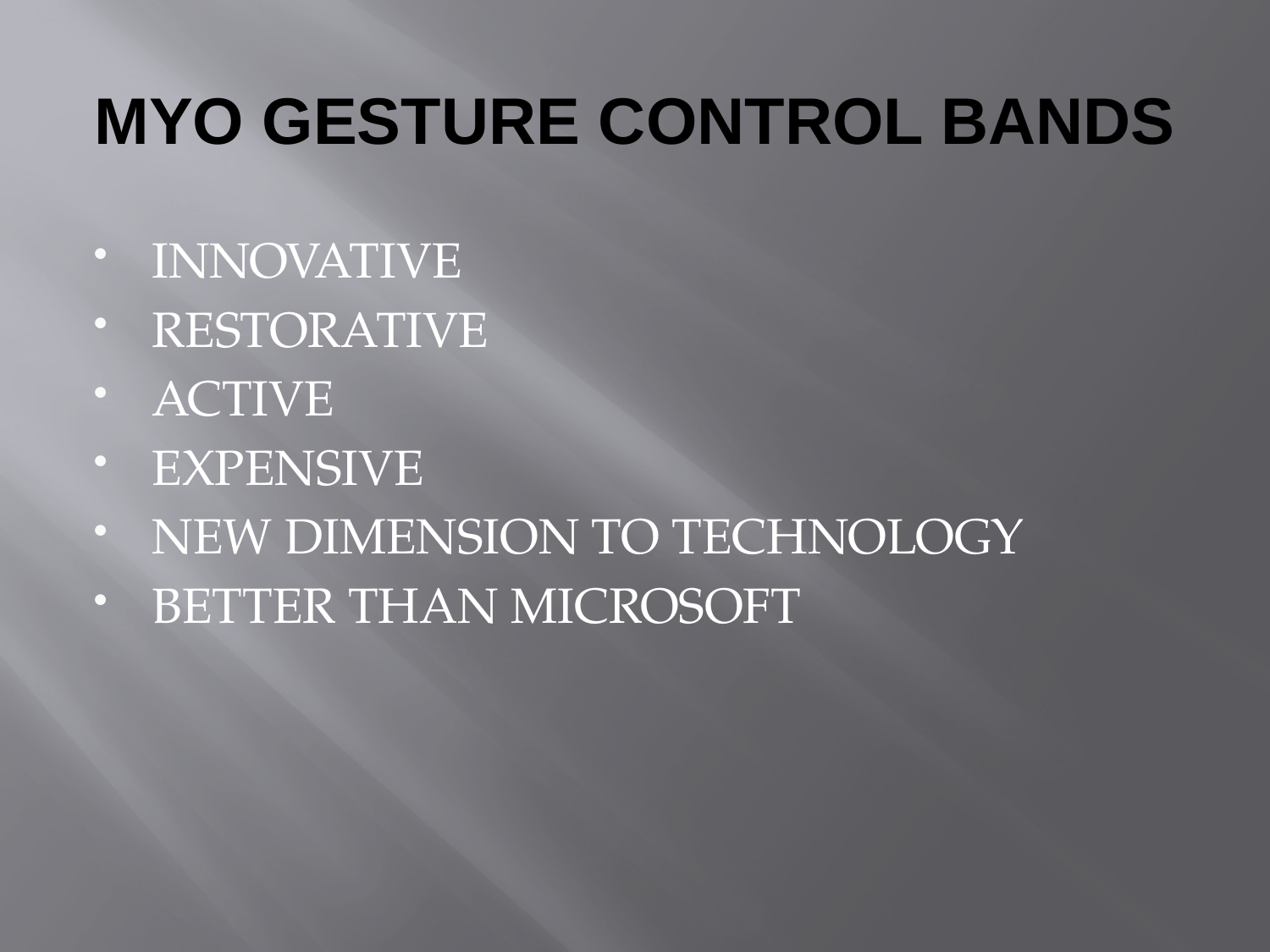

# MYO GESTURE CONTROL BANDS
INNOVATIVE
RESTORATIVE
ACTIVE
EXPENSIVE
NEW DIMENSION TO TECHNOLOGY
BETTER THAN MICROSOFT